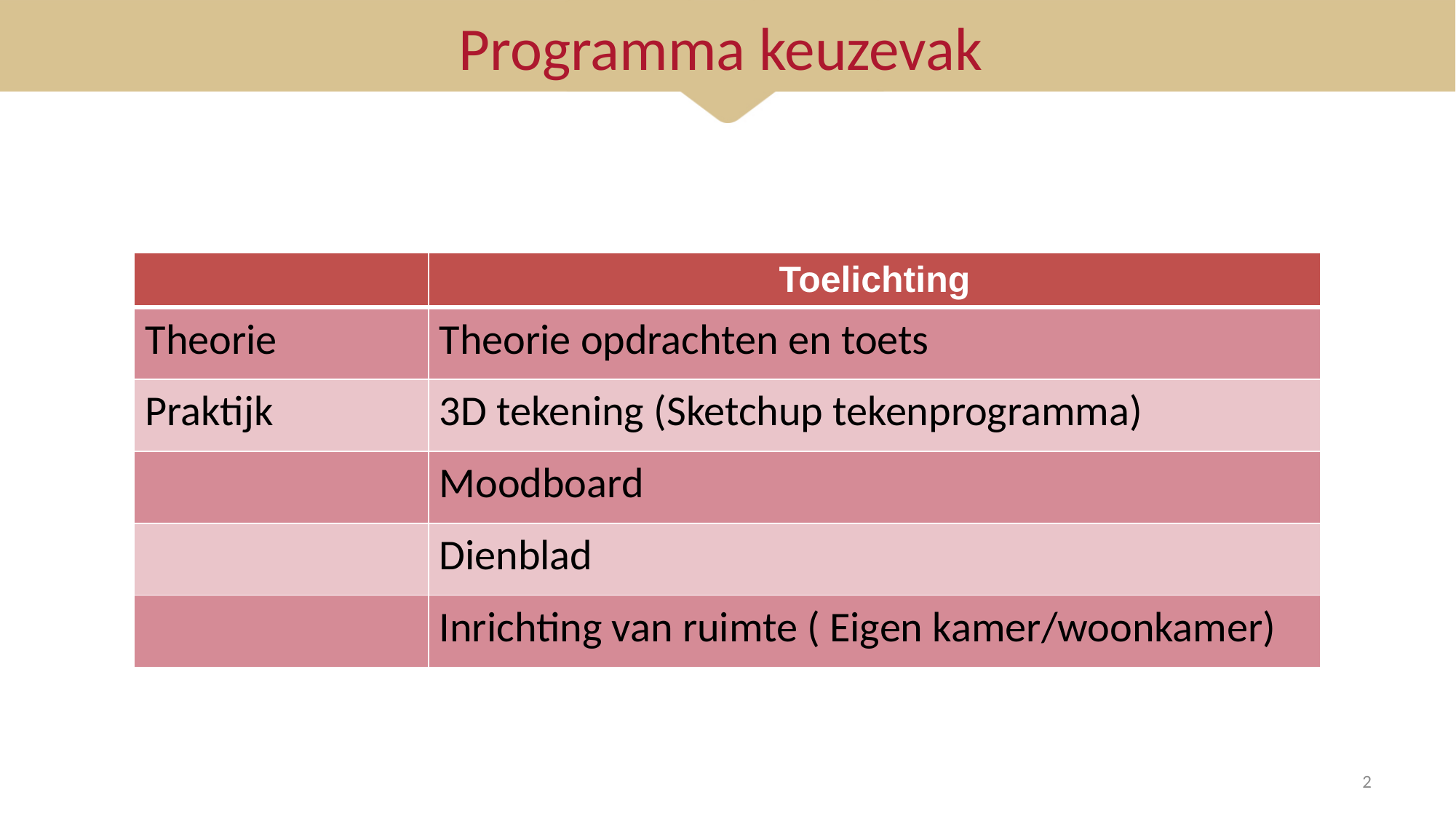

# Programma keuzevak
|  | Toelichting |
| --- | --- |
| Theorie | Theorie ​opdrachten en toets |
| Praktijk | 3D tekening (Sketchup tekenprogramma) |
|  | Moodboard |
|  | Dienblad |
|  | Inrichting van ruimte ( Eigen kamer/woonkamer) |

2